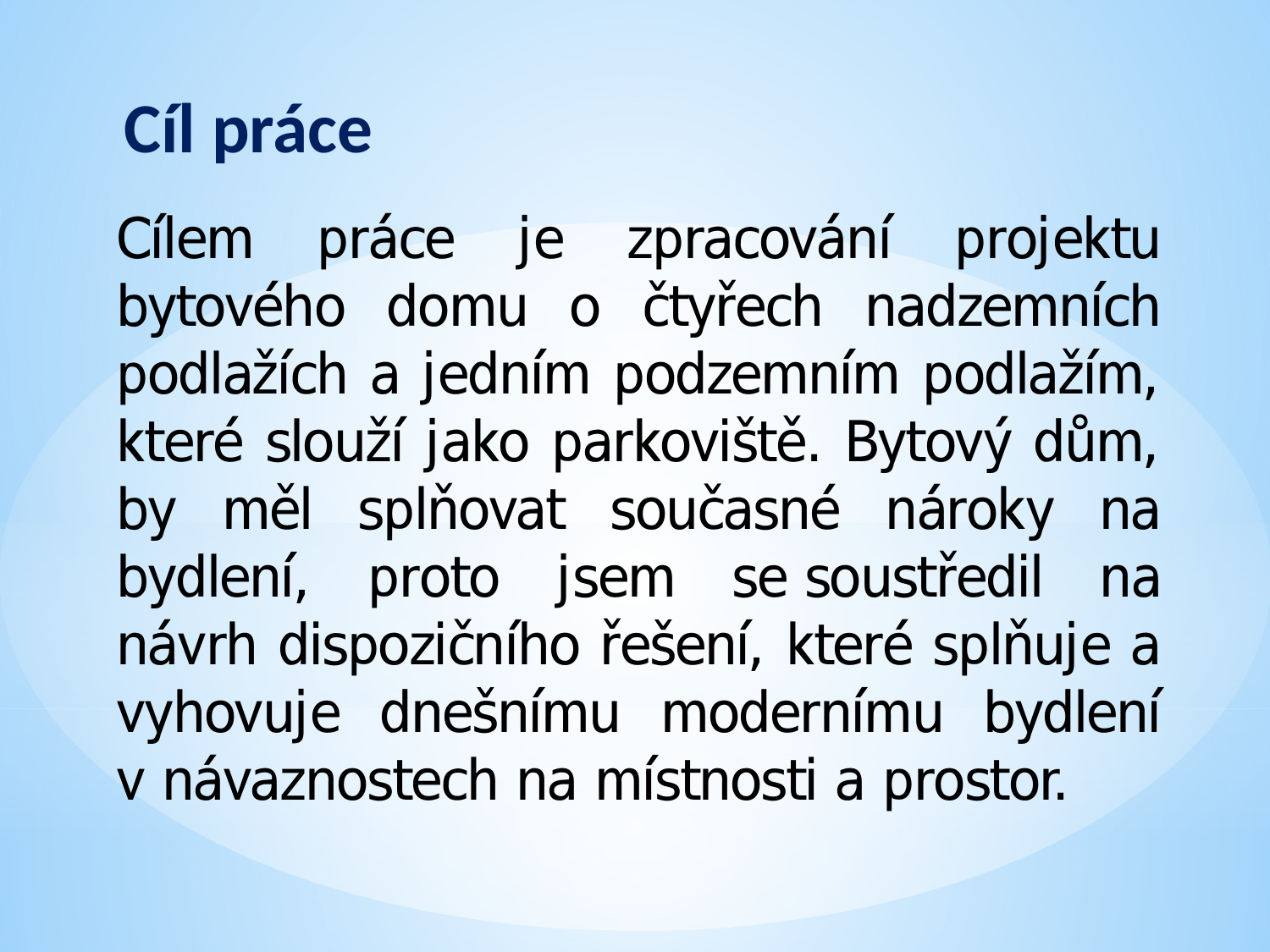

Cíl práce

Cílem práce je zpracování projektu bytového domu o čtyřech nadzemních podlažích a jedním podzemním podlažím, které slouží jako parkoviště. Bytový dům, by měl splňovat současné nároky na bydlení, proto jsem se soustředil na návrh dispozičního řešení, které splňuje a vyhovuje dnešnímu modernímu bydlení v návaznostech na místnosti a prostor.